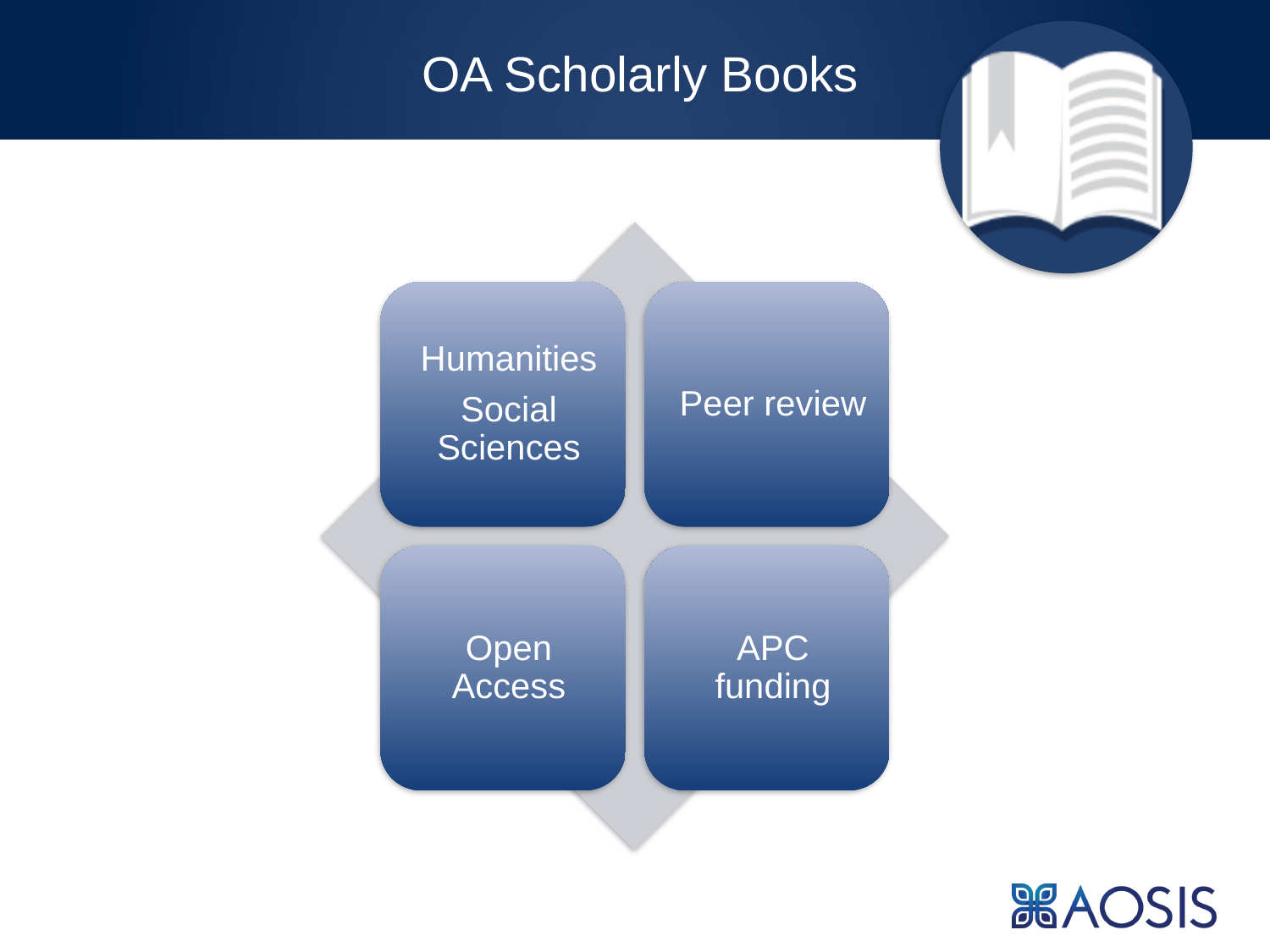

# OA Scholarly Books

Humanities
Social Sciences
Peer review
Open Access
APC funding